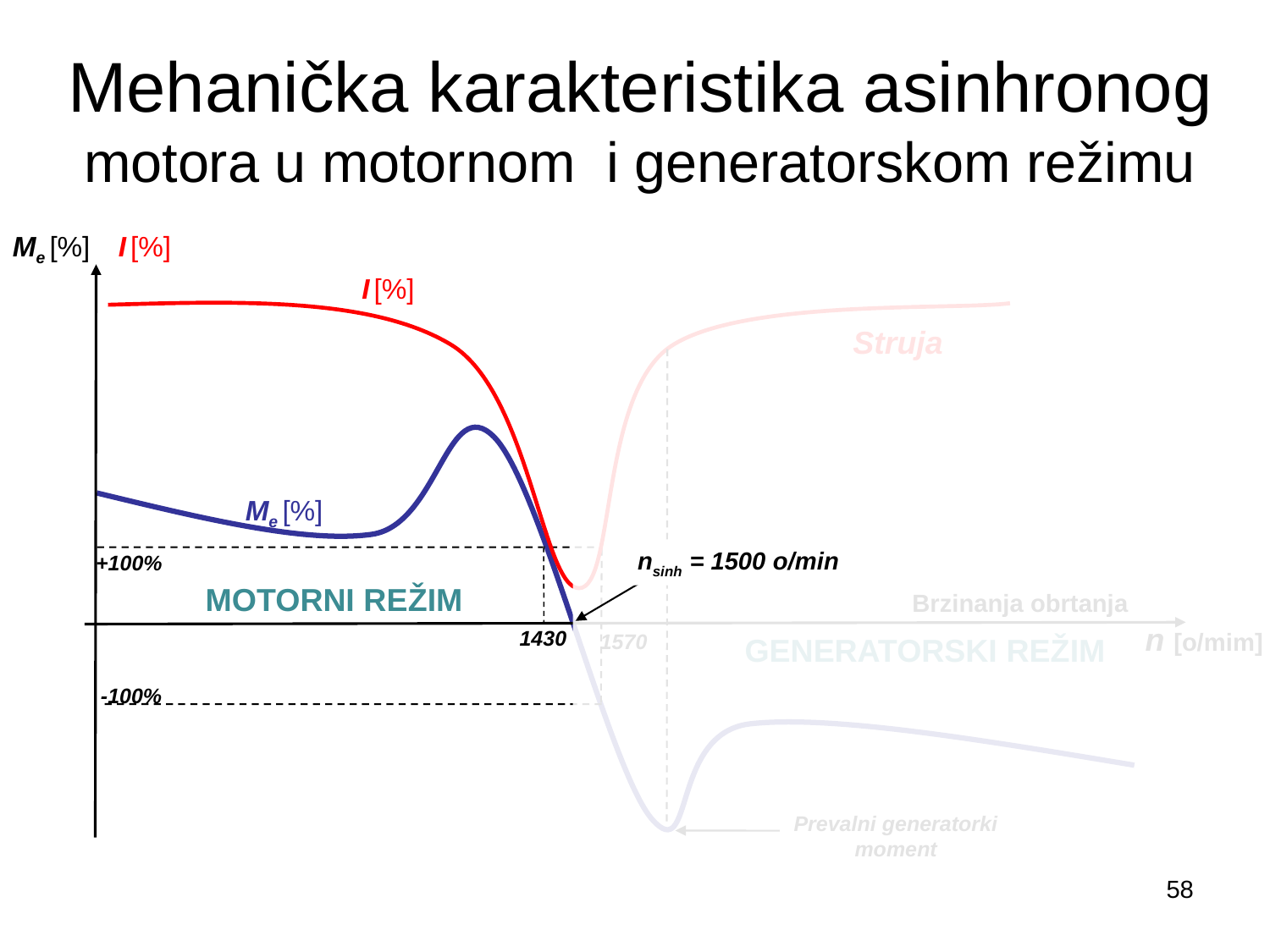

# Mehanička karakteristika asinhronog motora u motornom  i generatorskom režimu
Me [%]
I [%]

I [%]

Struja

Me [%]
nsinh = 1500 o/min
+100%

MOTORNI REŽIM

Brzinanja obrtanja
n [o/mim]
1430
1570

GENERATORSKI REŽIM
-100%

Prevalni generatorki moment

58